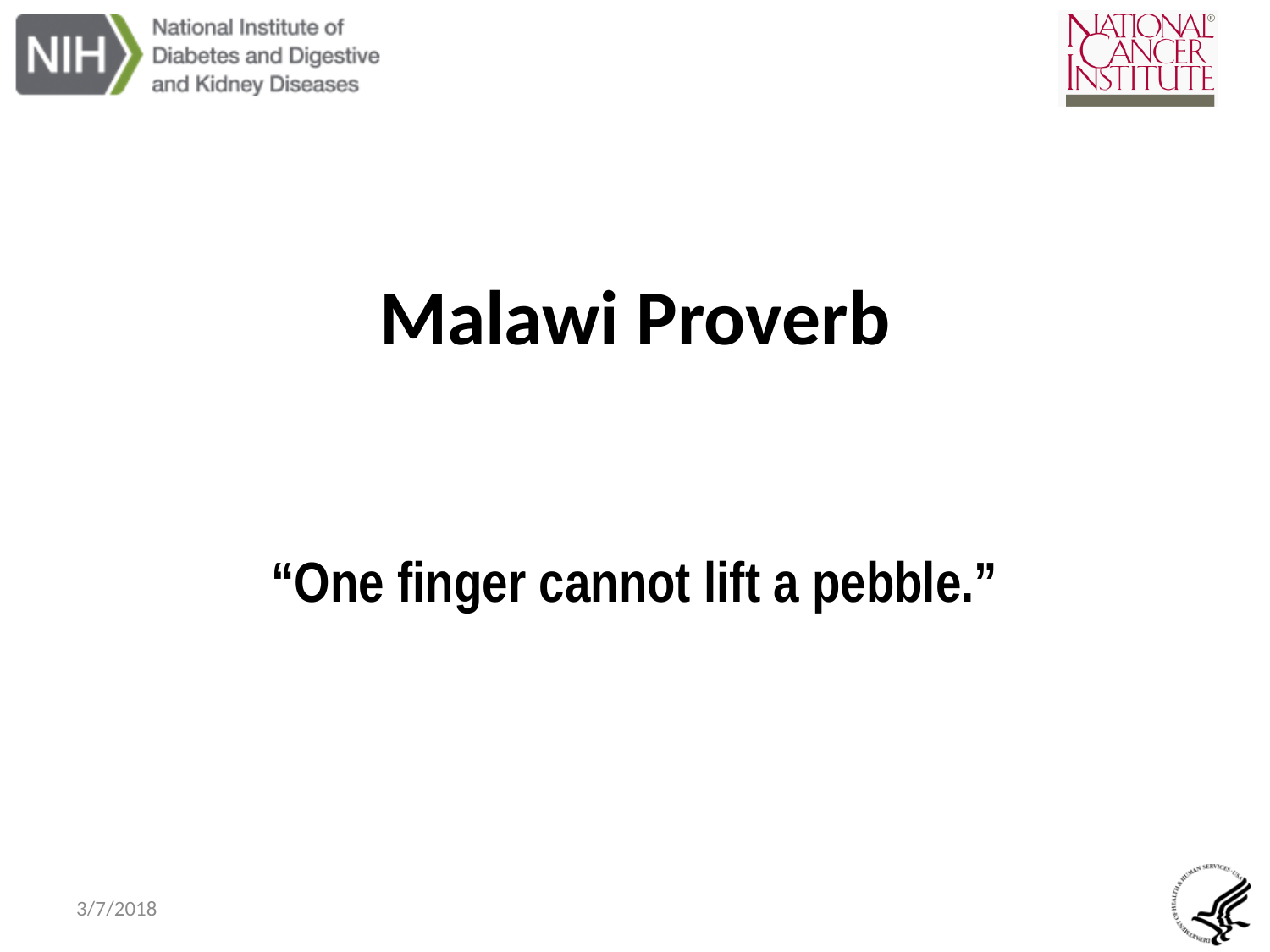

# Malawi Proverb
“One finger cannot lift a pebble.”

3/7/2018
2